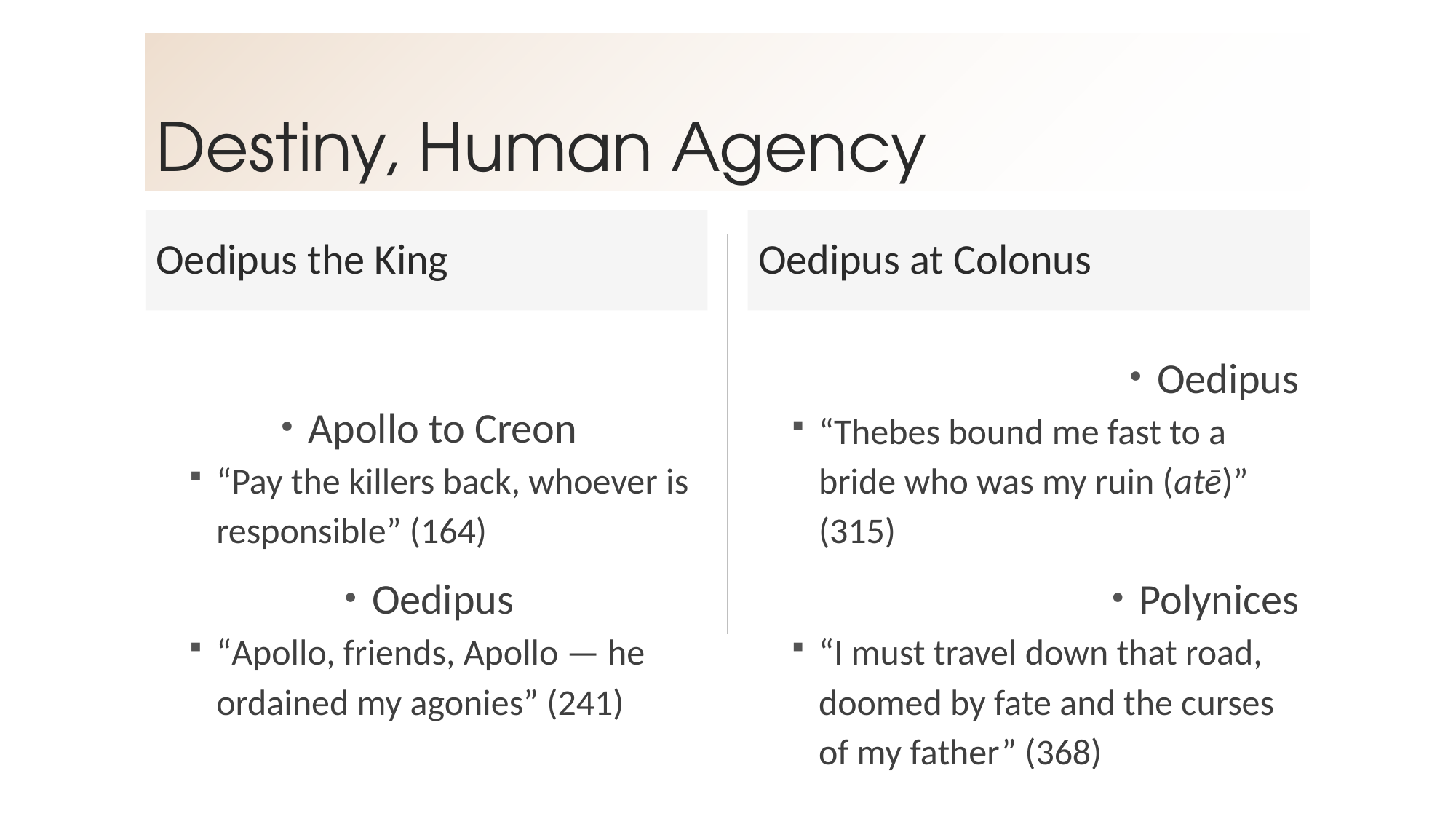

# Destiny, Human Agency
Oedipus the King
Oedipus at Colonus
Apollo to Creon
“Pay the killers back, whoever is responsible” (164)
Oedipus
“Apollo, friends, Apollo — he ordained my agonies” (241)
Oedipus
“Thebes bound me fast to a bride who was my ruin (atē)” (315)
Polynices
“I must travel down that road, doomed by fate and the curses of my father” (368)